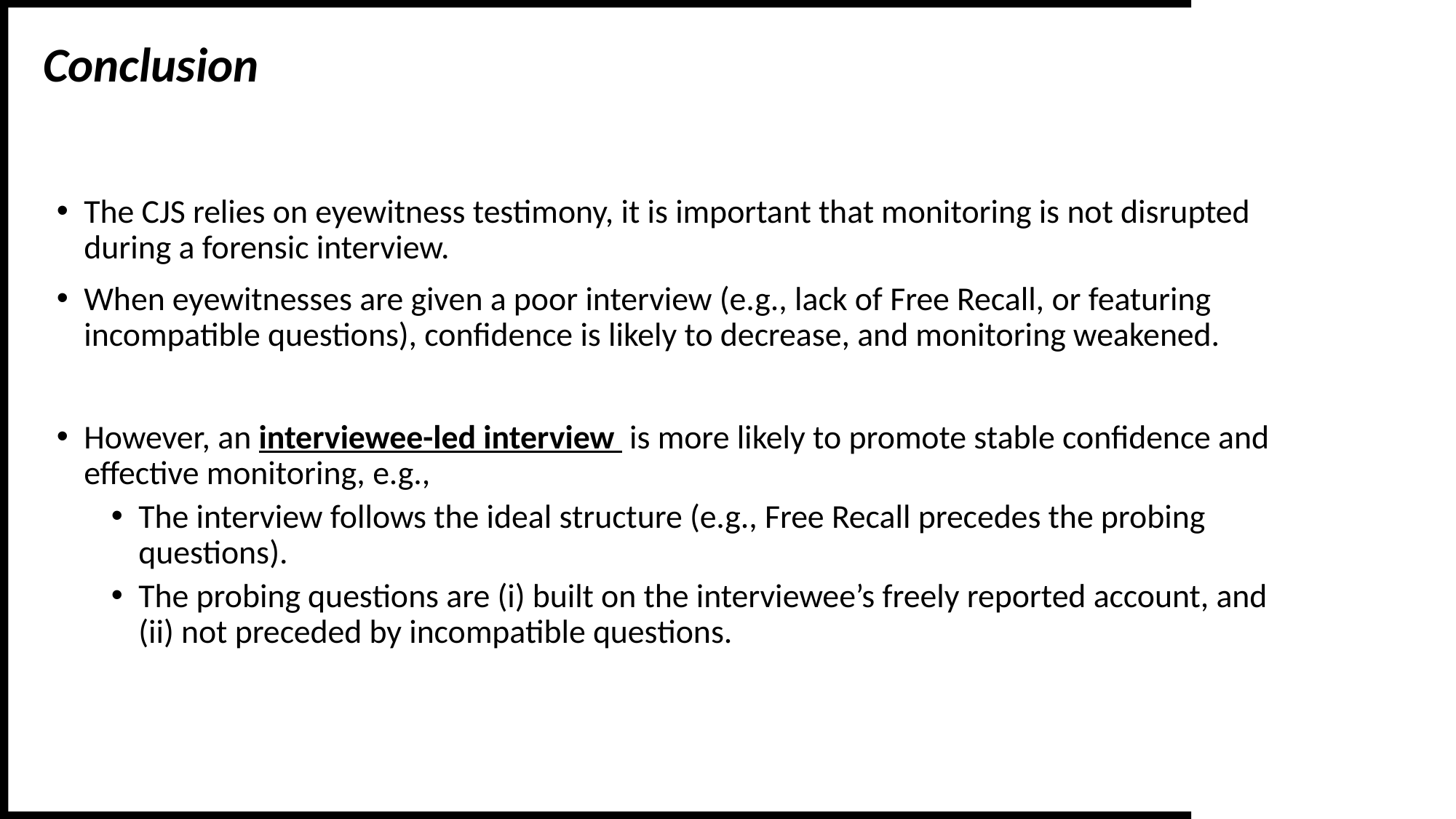

Conclusion

The CJS relies on eyewitness testimony, it is important that monitoring is not disrupted during a forensic interview.
When eyewitnesses are given a poor interview (e.g., lack of Free Recall, or featuring incompatible questions), confidence is likely to decrease, and monitoring weakened.

However, an interviewee-led interview  is more likely to promote stable confidence and effective monitoring, e.g.,
The interview follows the ideal structure (e.g., Free Recall precedes the probing questions).
The probing questions are (i) built on the interviewee’s freely reported account, and (ii) not preceded by incompatible questions.